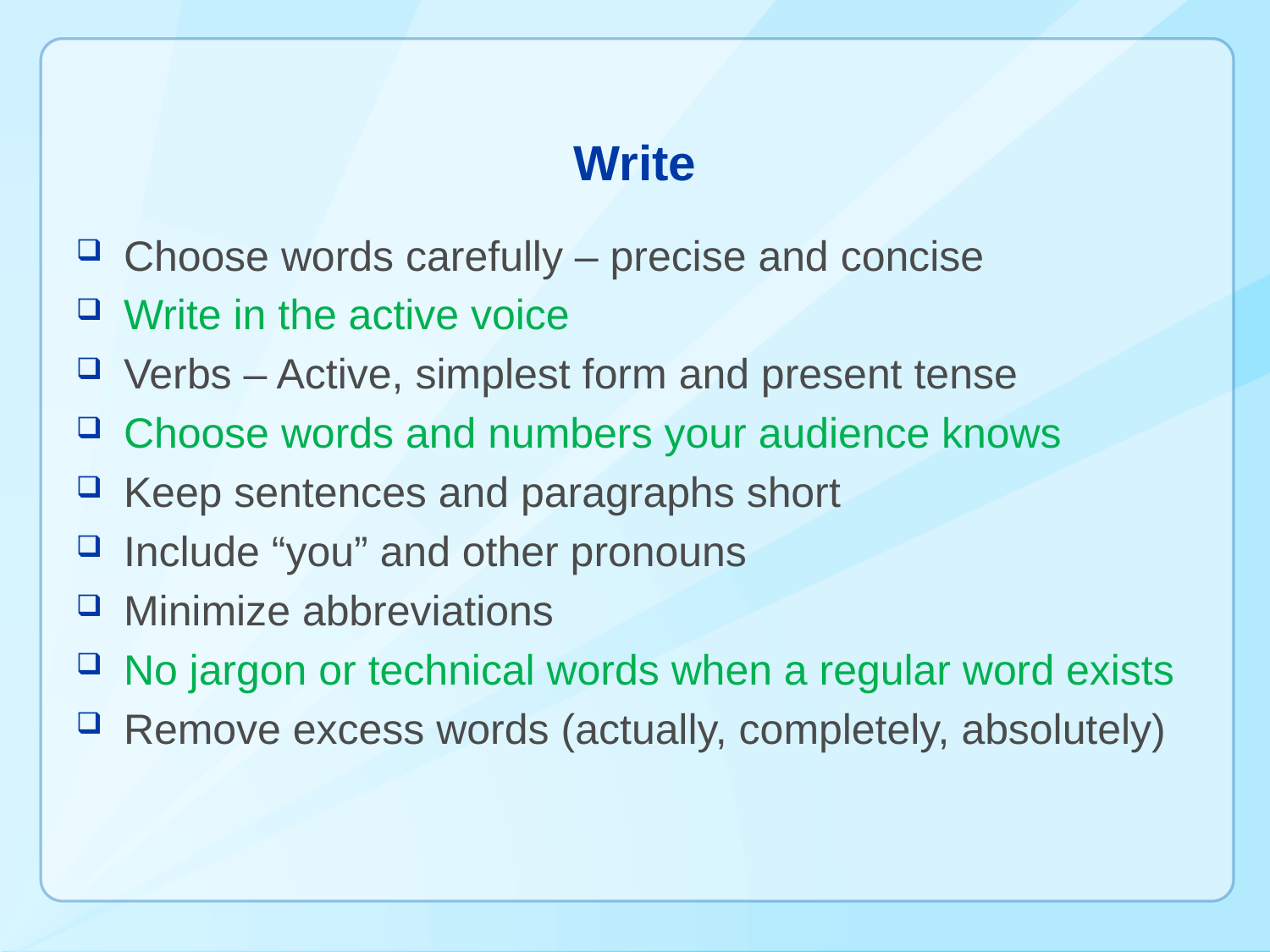

# Write
Choose words carefully – precise and concise
Write in the active voice
Verbs – Active, simplest form and present tense
Choose words and numbers your audience knows
Keep sentences and paragraphs short
Include “you” and other pronouns
Minimize abbreviations
No jargon or technical words when a regular word exists
Remove excess words (actually, completely, absolutely)